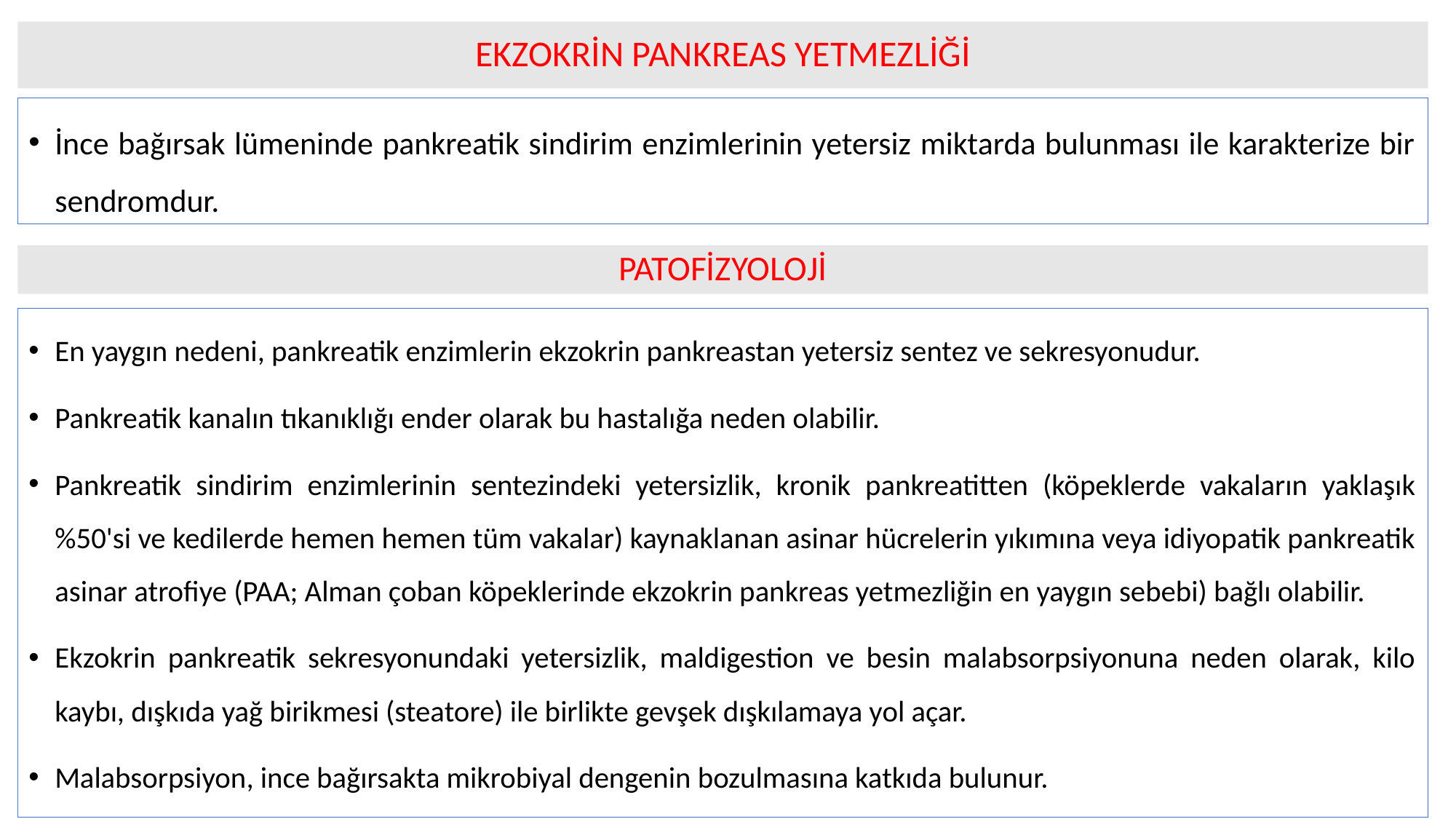

# EKZOKRİN PANKREAS YETMEZLİĞİ
İnce bağırsak lümeninde pankreatik sindirim enzimlerinin yetersiz miktarda bulunması ile karakterize bir sendromdur.

PATOFİZYOLOJİ
En yaygın nedeni, pankreatik enzimlerin ekzokrin pankreastan yetersiz sentez ve sekresyonudur.
Pankreatik kanalın tıkanıklığı ender olarak bu hastalığa neden olabilir.
Pankreatik sindirim enzimlerinin sentezindeki yetersizlik, kronik pankreatitten (köpeklerde vakaların yaklaşık %50'si ve kedilerde hemen hemen tüm vakalar) kaynaklanan asinar hücrelerin yıkımına veya idiyopatik pankreatik asinar atrofiye (PAA; Alman çoban köpeklerinde ekzokrin pankreas yetmezliğin en yaygın sebebi) bağlı olabilir.
Ekzokrin pankreatik sekresyonundaki yetersizlik, maldigestion ve besin malabsorpsiyonuna neden olarak, kilo kaybı, dışkıda yağ birikmesi (steatore) ile birlikte gevşek dışkılamaya yol açar.
Malabsorpsiyon, ince bağırsakta mikrobiyal dengenin bozulmasına katkıda bulunur.